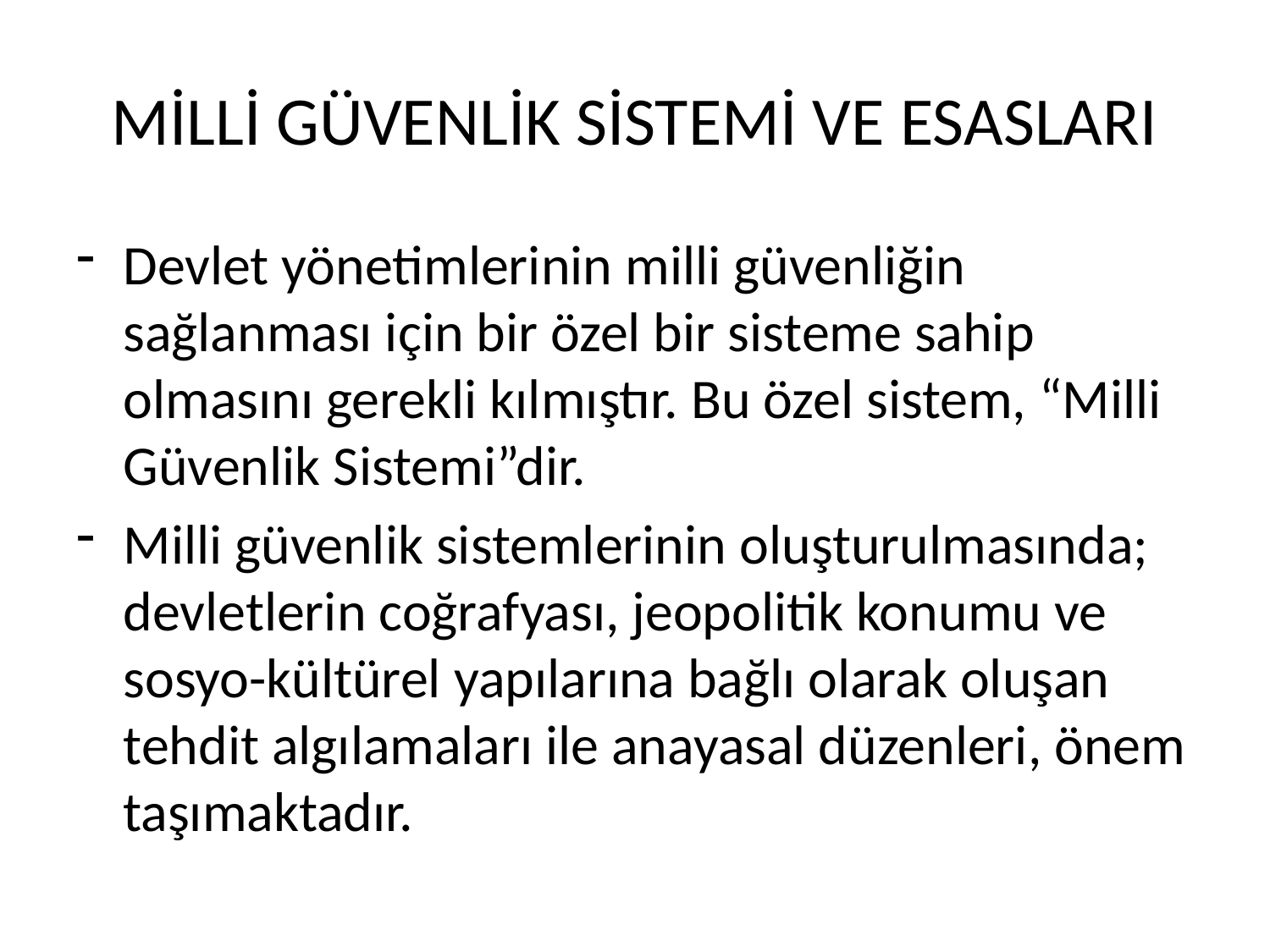

# MİLLİ GÜVENLİK SİSTEMİ VE ESASLARI
Devlet yönetimlerinin milli güvenliğin sağlanması için bir özel bir sisteme sahip olmasını gerekli kılmıştır. Bu özel sistem, “Milli Güvenlik Sistemi”dir.
Milli güvenlik sistemlerinin oluşturulmasında; devletlerin coğrafyası, jeopolitik konumu ve sosyo-kültürel yapılarına bağlı olarak oluşan  tehdit algılamaları ile anayasal düzenleri, önem taşımaktadır.